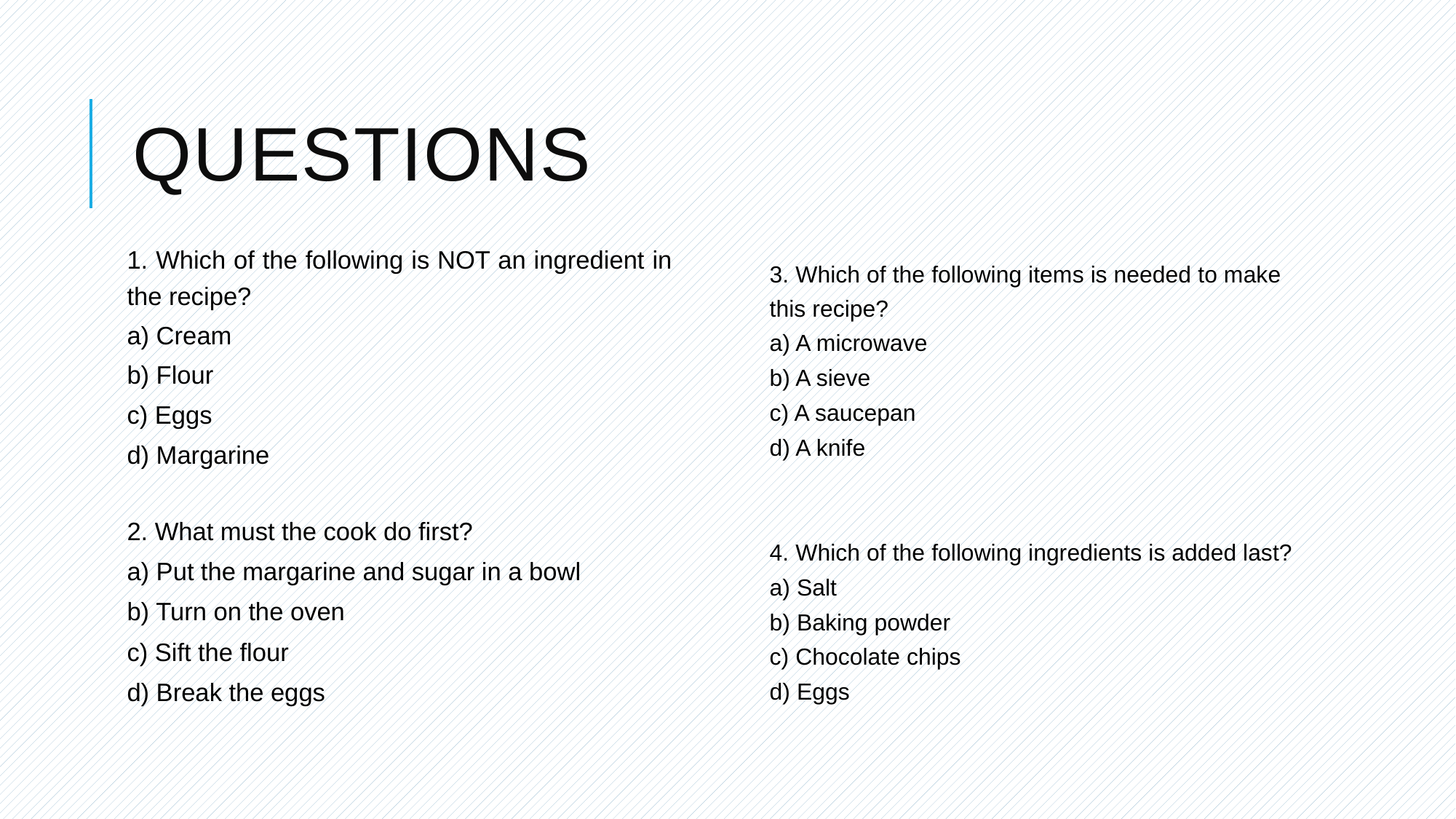

# Questions
1. Which of the following is NOT an ingredient in the recipe?
a) Cream
b) Flour
c) Eggs
d) Margarine
2. What must the cook do first?
a) Put the margarine and sugar in a bowl
b) Turn on the oven
c) Sift the flour
d) Break the eggs

3. Which of the following items is needed to make this recipe?
a) A microwave
b) A sieve
c) A saucepan
d) A knife

4. Which of the following ingredients is added last?
a) Salt
b) Baking powder
c) Chocolate chips
d) Eggs